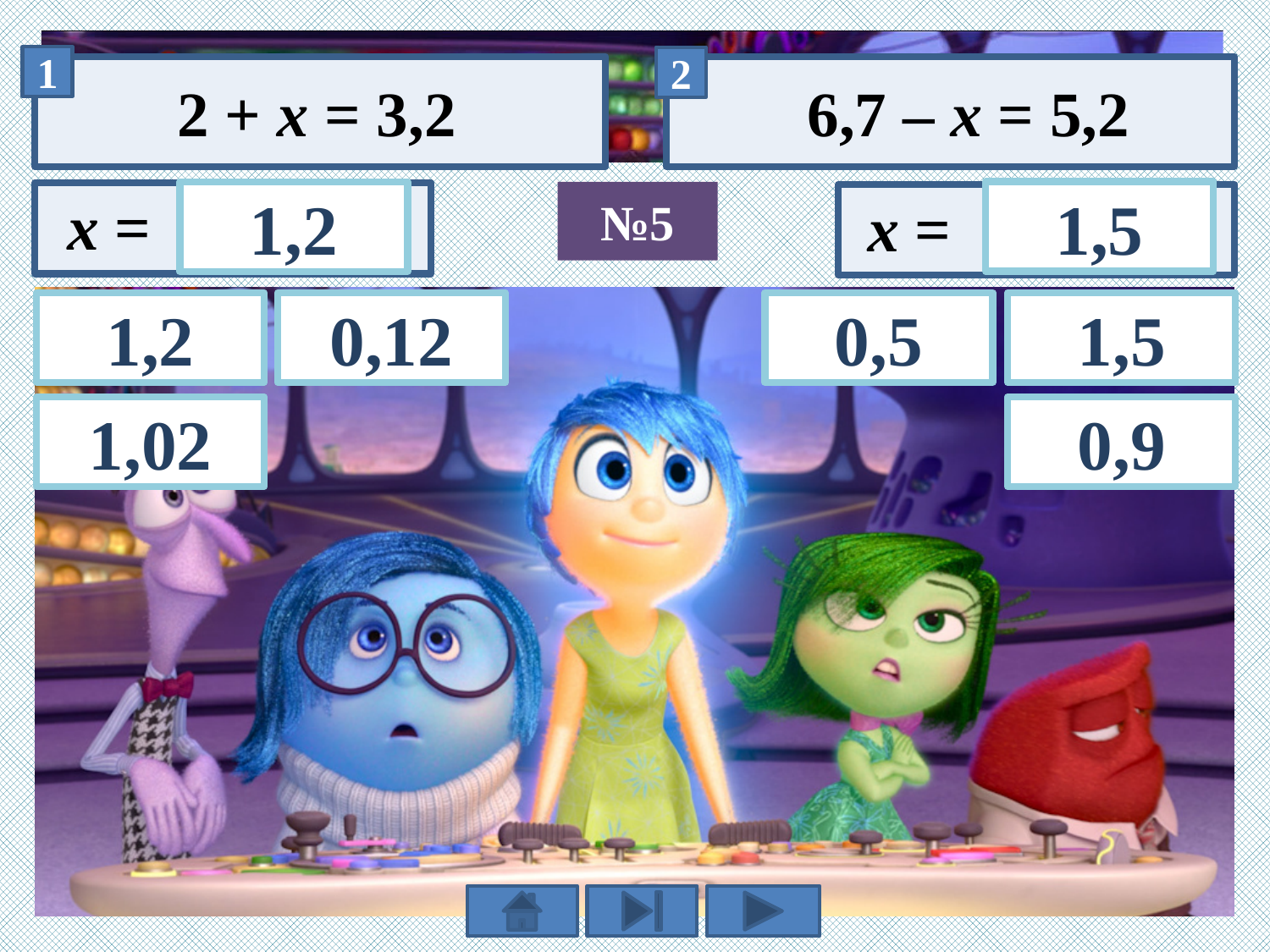

2 + х = 3,2
6,7 – х = 5,2
1,5
1,2
№5
1,5
0,12
1,2
0,5
1,02
0,9